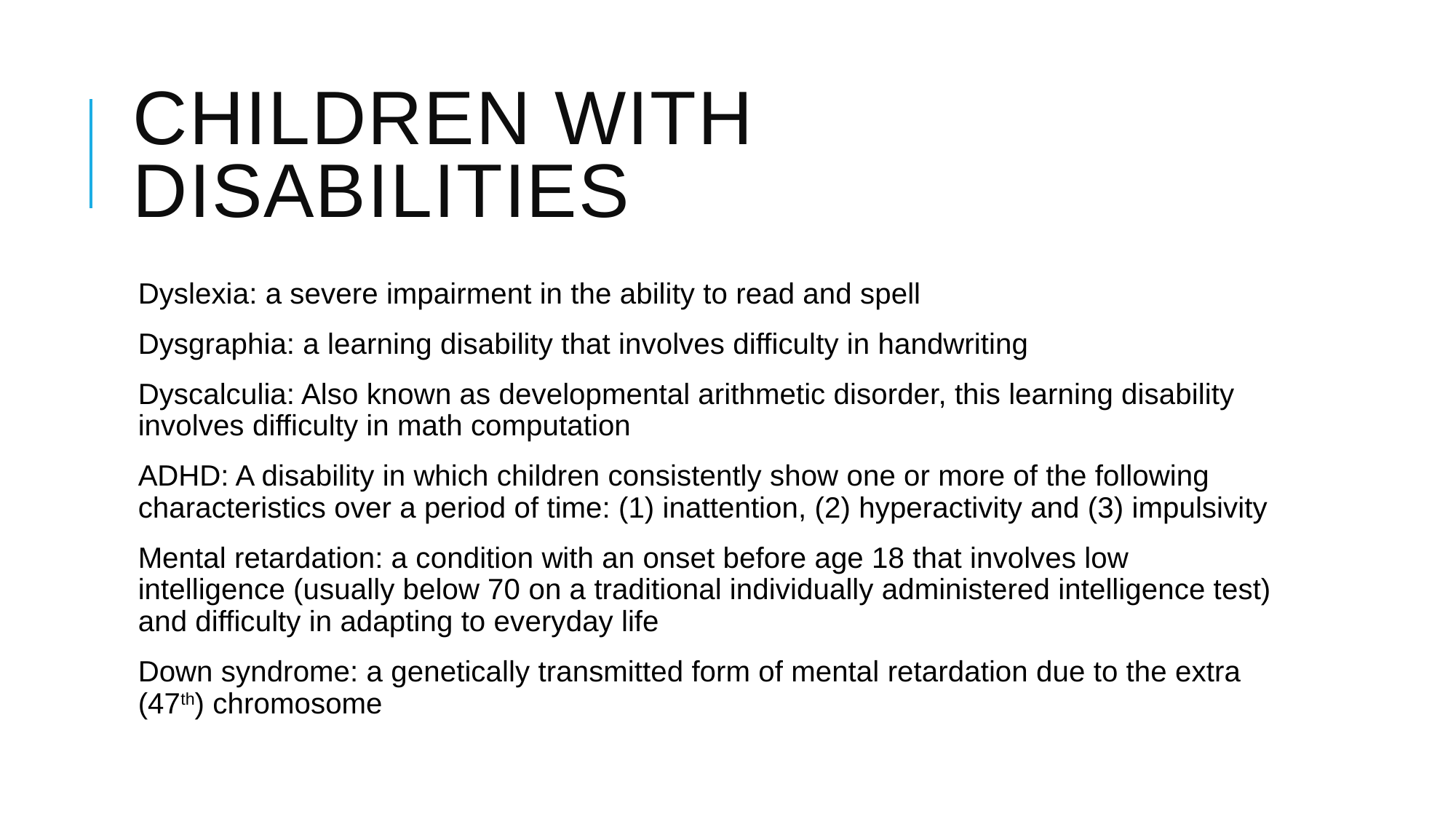

# Children with disabilities
Dyslexia: a severe impairment in the ability to read and spell
Dysgraphia: a learning disability that involves difficulty in handwriting
Dyscalculia: Also known as developmental arithmetic disorder, this learning disability involves difficulty in math computation
ADHD: A disability in which children consistently show one or more of the following characteristics over a period of time: (1) inattention, (2) hyperactivity and (3) impulsivity
Mental retardation: a condition with an onset before age 18 that involves low intelligence (usually below 70 on a traditional individually administered intelligence test) and difficulty in adapting to everyday life
Down syndrome: a genetically transmitted form of mental retardation due to the extra (47th) chromosome